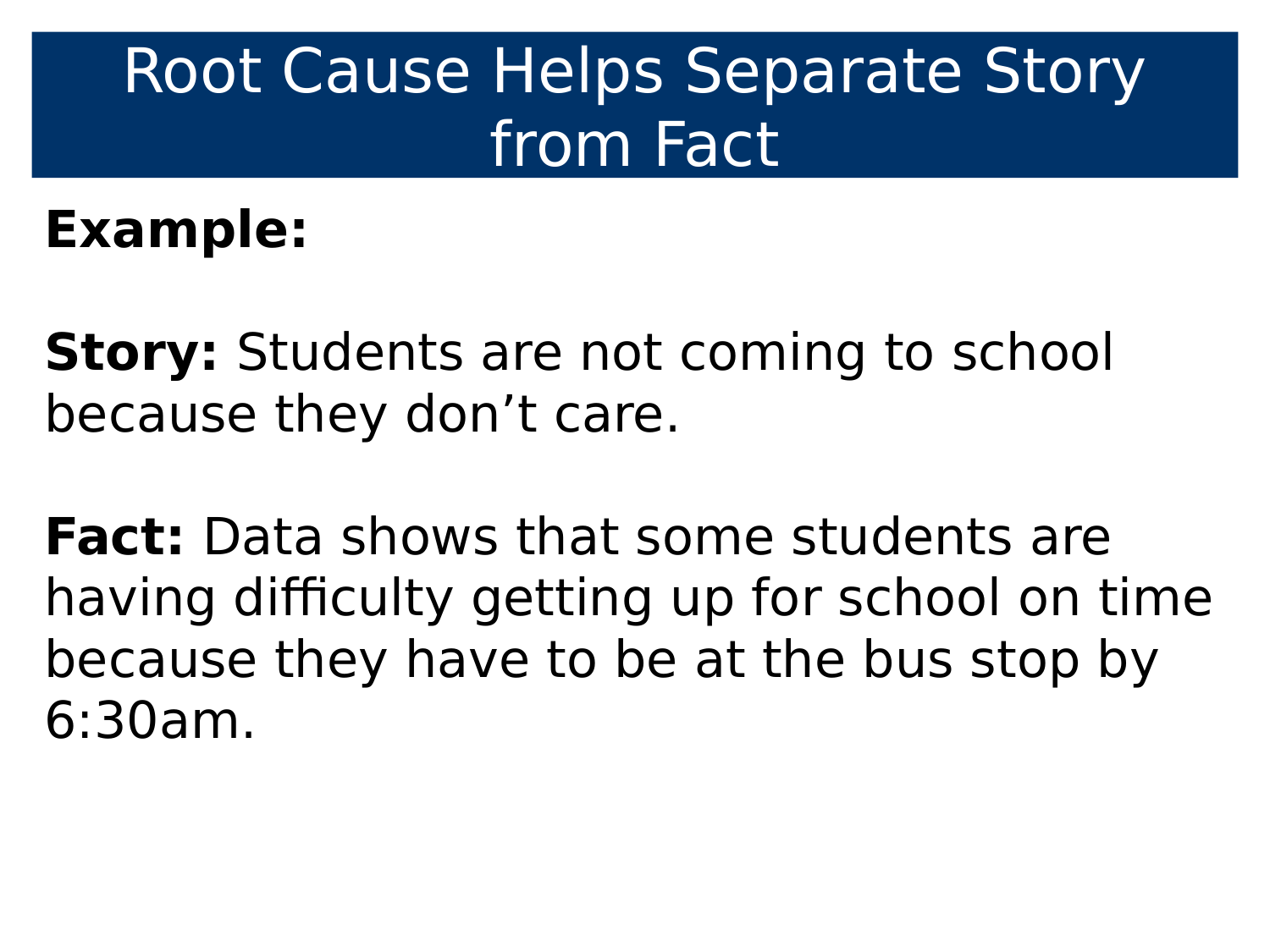

# Root Cause Helps Separate Story from Fact
Example:

Story: Students are not coming to school because they don’t care.

Fact: Data shows that some students are having difficulty getting up for school on time because they have to be at the bus stop by 6:30am.